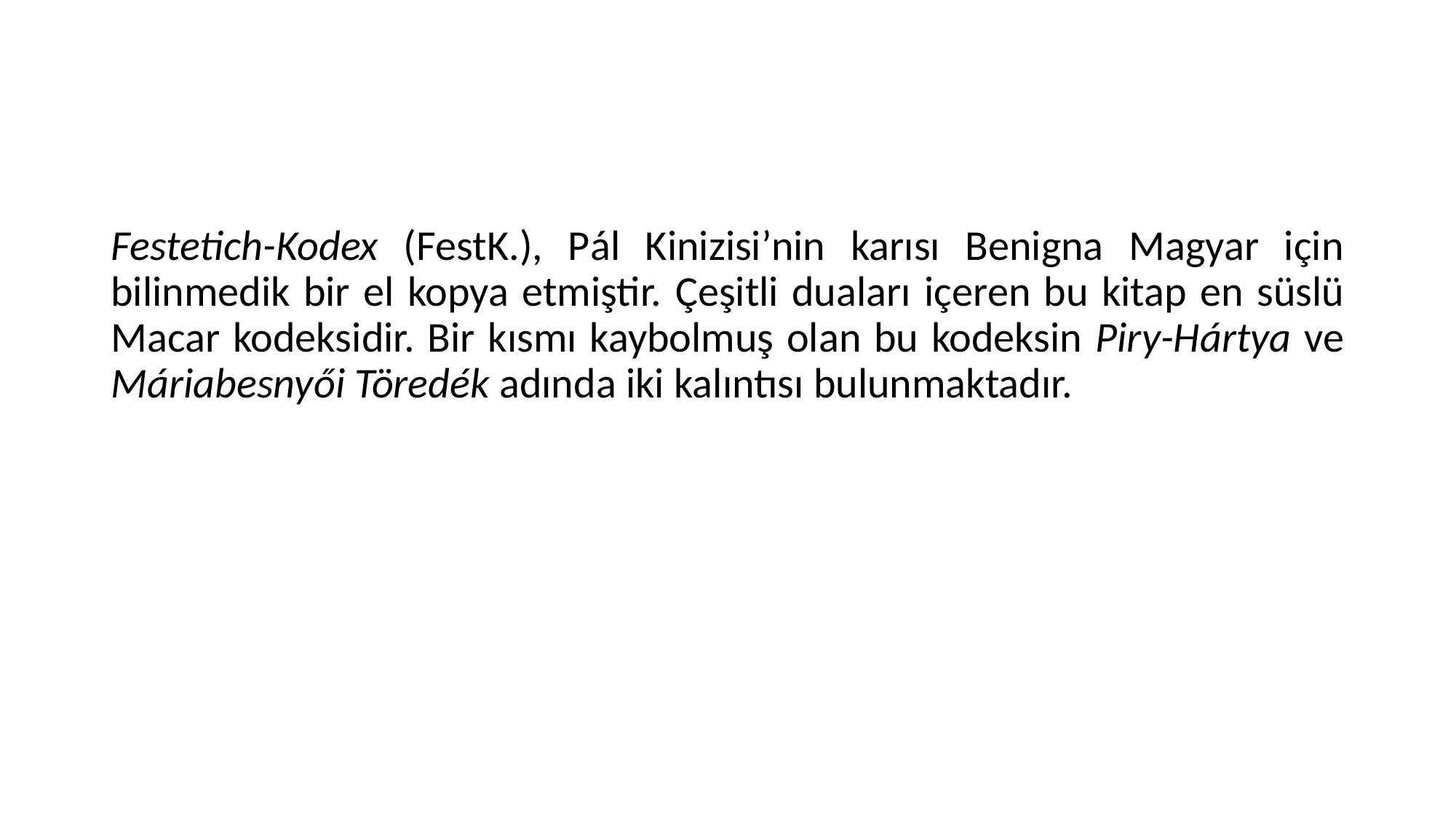

Festetich-Kodex (FestK.), Pál Kinizisi’nin karısı Benigna Magyar için bilinmedik bir el kopya etmiştir. Çeşitli duaları içeren bu kitap en süslü Macar kodeksidir. Bir kısmı kaybolmuş olan bu kodeksin Piry-Hártya ve Máriabesnyői Töredék adında iki kalıntısı bulunmaktadır.